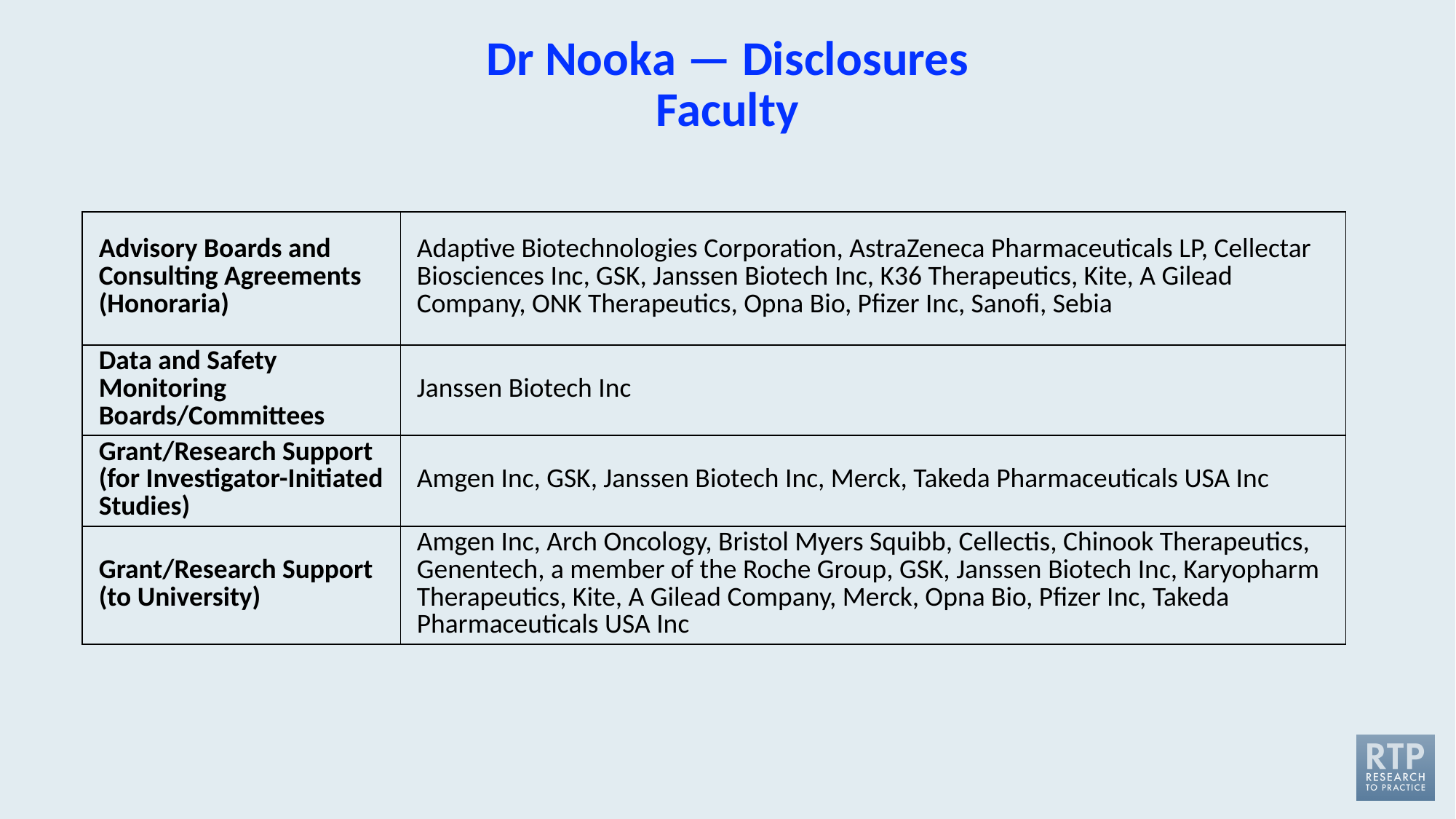

# Dr Nooka — Disclosures Faculty
| Advisory Boards and Consulting Agreements (Honoraria) | Adaptive Biotechnologies Corporation, AstraZeneca Pharmaceuticals LP, Cellectar Biosciences Inc, GSK, Janssen Biotech Inc, K36 Therapeutics, Kite, A Gilead Company, ONK Therapeutics, Opna Bio, Pfizer Inc, Sanofi, Sebia |
| --- | --- |
| Data and Safety Monitoring Boards/Committees | Janssen Biotech Inc |
| Grant/Research Support (for Investigator-Initiated Studies) | Amgen Inc, GSK, Janssen Biotech Inc, Merck, Takeda Pharmaceuticals USA Inc |
| Grant/Research Support (to University) | Amgen Inc, Arch Oncology, Bristol Myers Squibb, Cellectis, Chinook Therapeutics, Genentech, a member of the Roche Group, GSK, Janssen Biotech Inc, Karyopharm Therapeutics, Kite, A Gilead Company, Merck, Opna Bio, Pfizer Inc, Takeda Pharmaceuticals USA Inc |